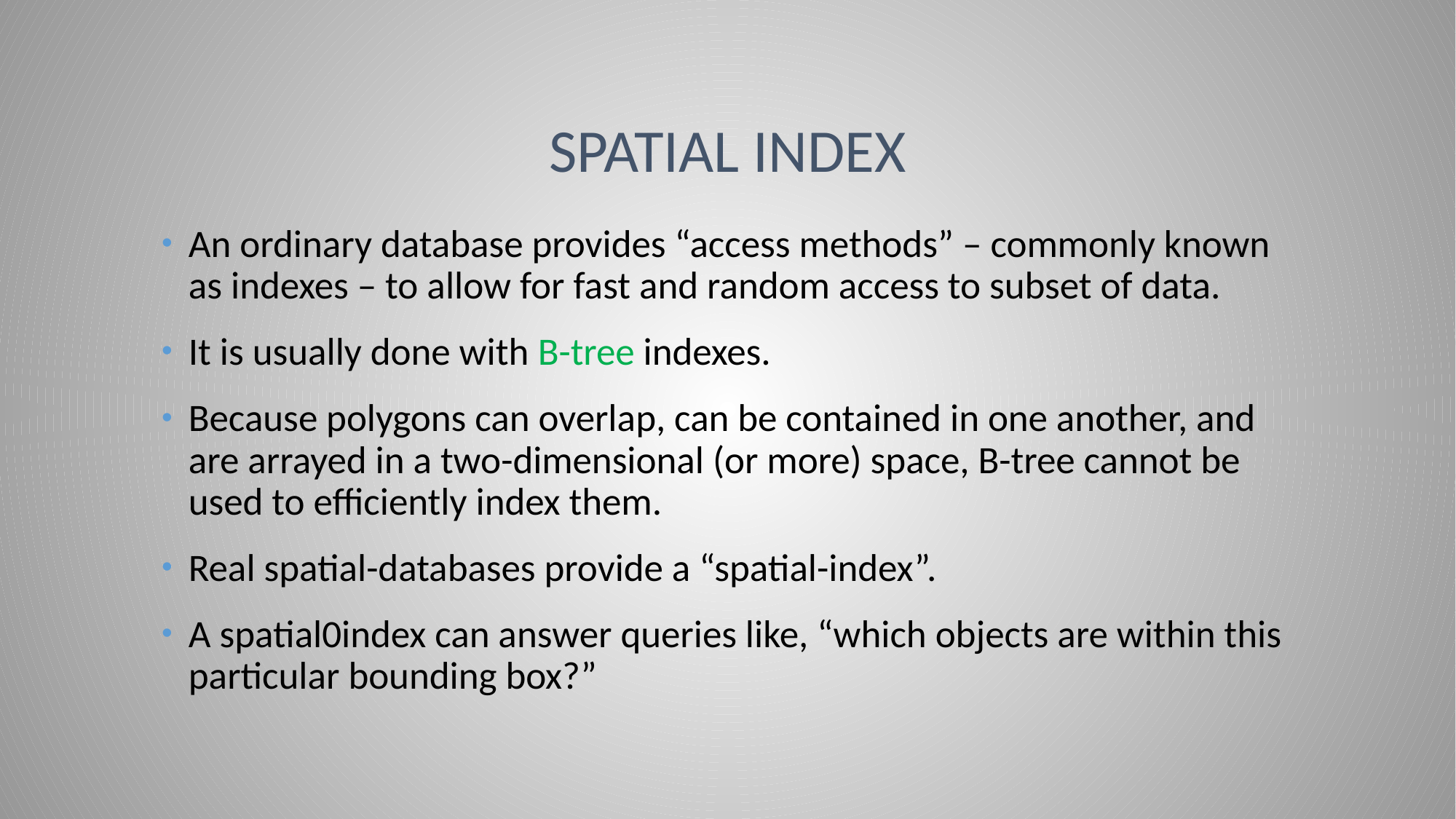

# Spatial index
An ordinary database provides “access methods” – commonly known as indexes – to allow for fast and random access to subset of data.
It is usually done with B-tree indexes.
Because polygons can overlap, can be contained in one another, and are arrayed in a two-dimensional (or more) space, B-tree cannot be used to efficiently index them.
Real spatial-databases provide a “spatial-index”.
A spatial0index can answer queries like, “which objects are within this particular bounding box?”